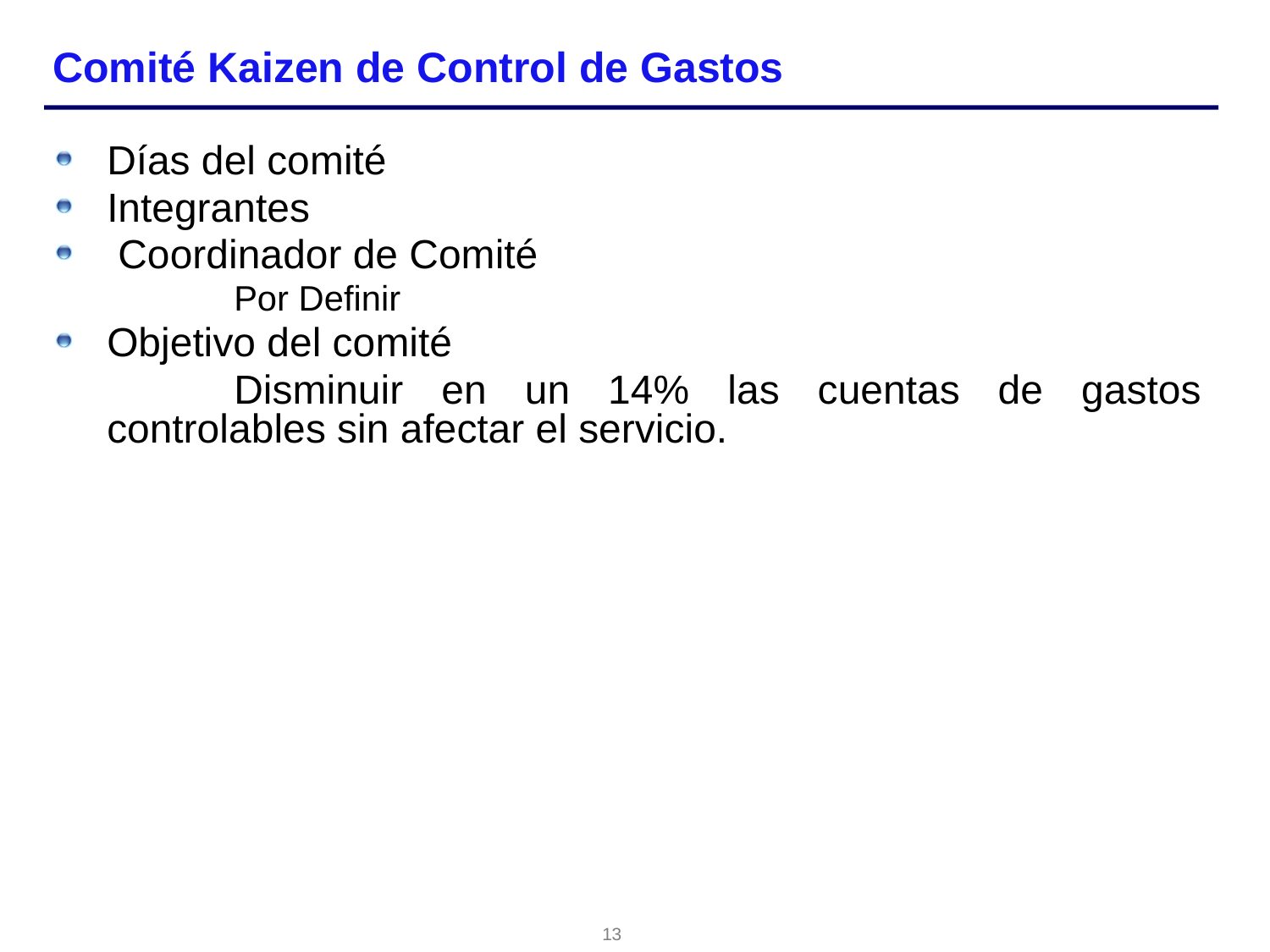

# Comité Kaizen de Control de Gastos
Días del comité
Integrantes
 Coordinador de Comité
		Por Definir
Objetivo del comité
		Disminuir en un 14% las cuentas de gastos controlables sin afectar el servicio.